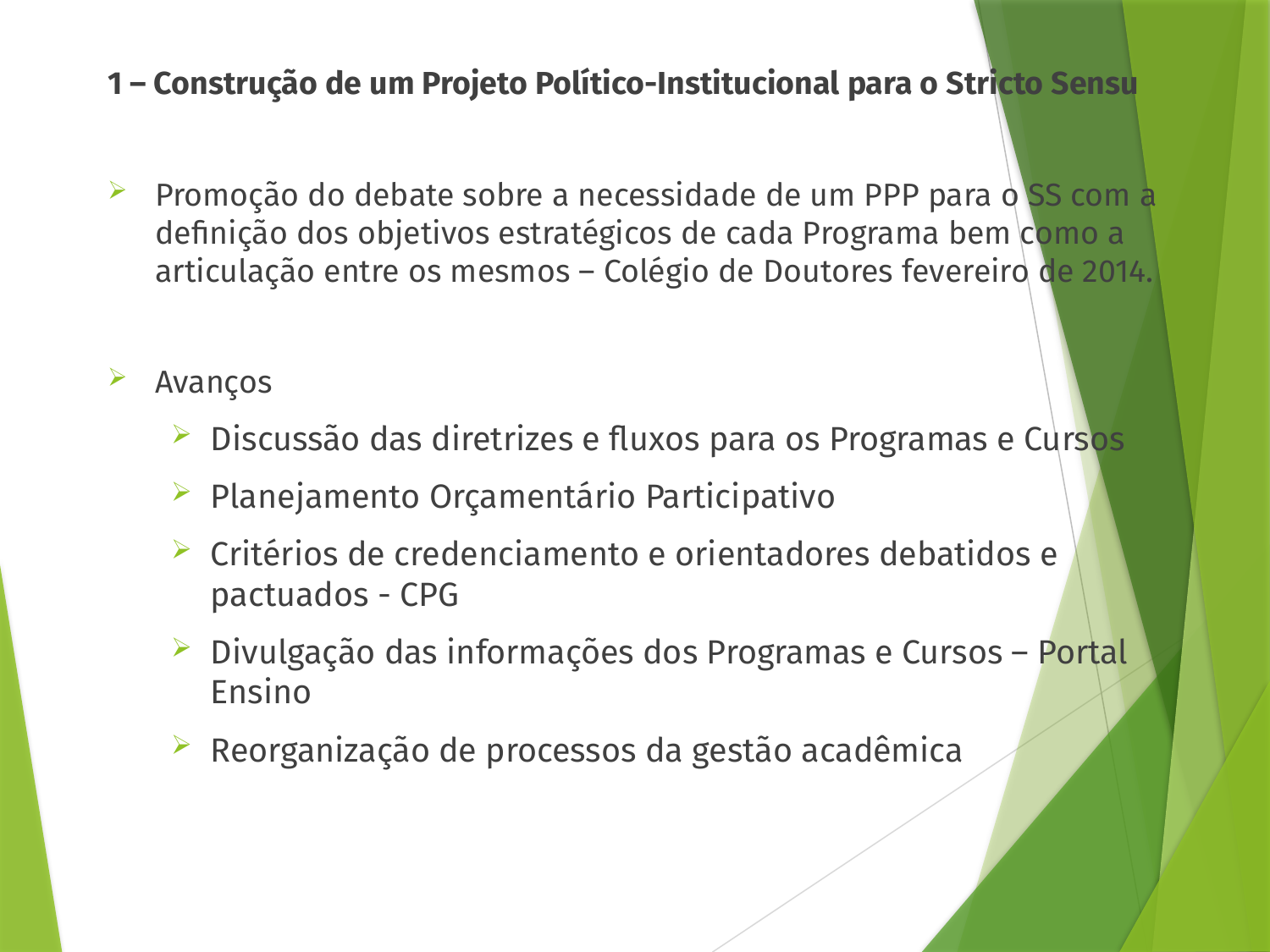

1 – Construção de um Projeto Político-Institucional para o Stricto Sensu

Promoção do debate sobre a necessidade de um PPP para o SS com a definição dos objetivos estratégicos de cada Programa bem como a articulação entre os mesmos – Colégio de Doutores fevereiro de 2014.

Avanços
Discussão das diretrizes e fluxos para os Programas e Cursos
Planejamento Orçamentário Participativo
Critérios de credenciamento e orientadores debatidos e pactuados - CPG
Divulgação das informações dos Programas e Cursos – Portal Ensino
Reorganização de processos da gestão acadêmica